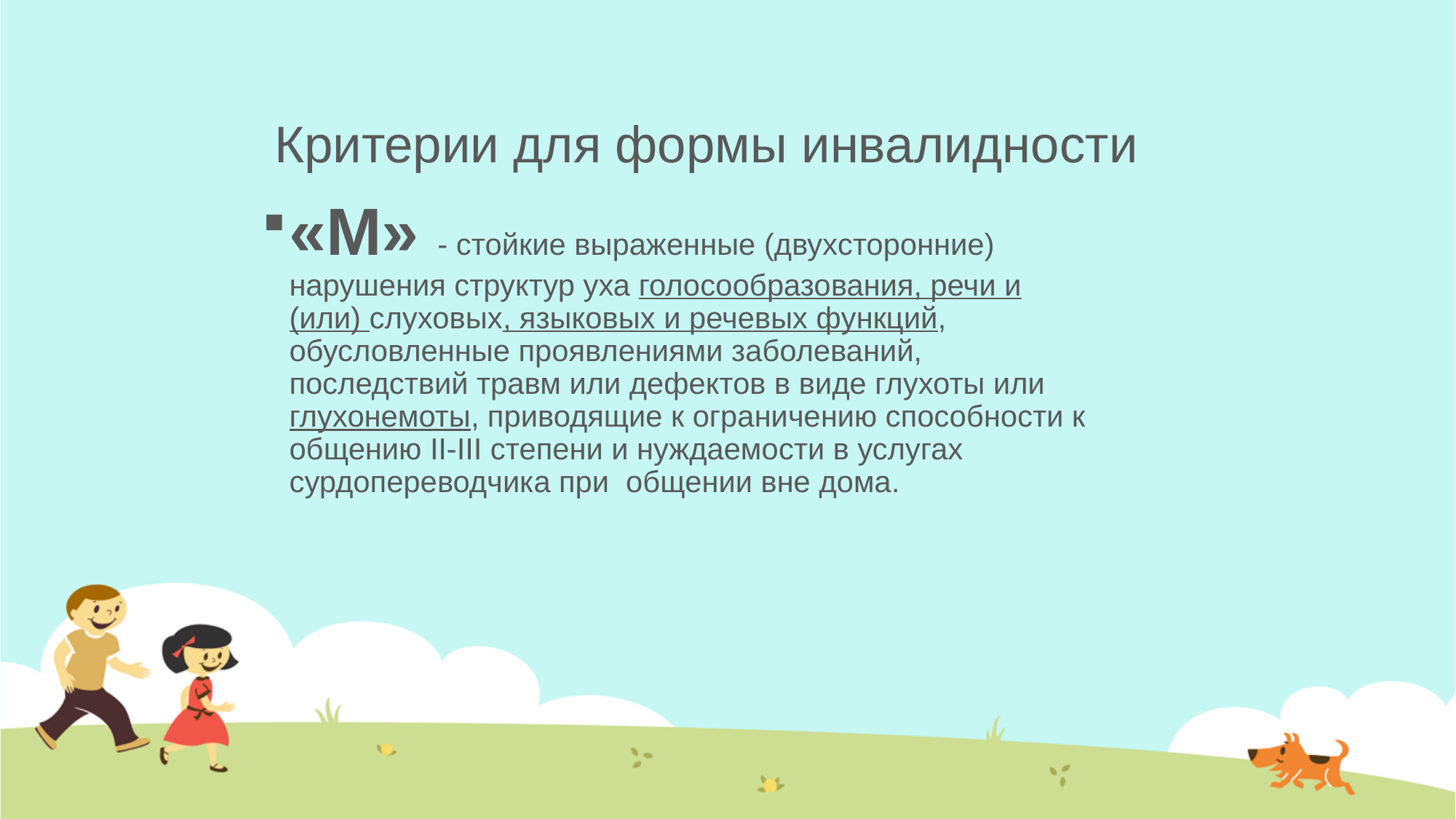

# Критерии для формы инвалидности
«М» - стойкие выраженные (двухсторонние) нарушения структур уха голосообразования, речи и (или) слуховых, языковых и речевых функций, обусловленные проявлениями заболеваний, последствий травм или дефектов в виде глухоты или глухонемоты, приводящие к ограничению способности к общению II-III степени и нуждаемости в услугах сурдопереводчика при  общении вне дома.